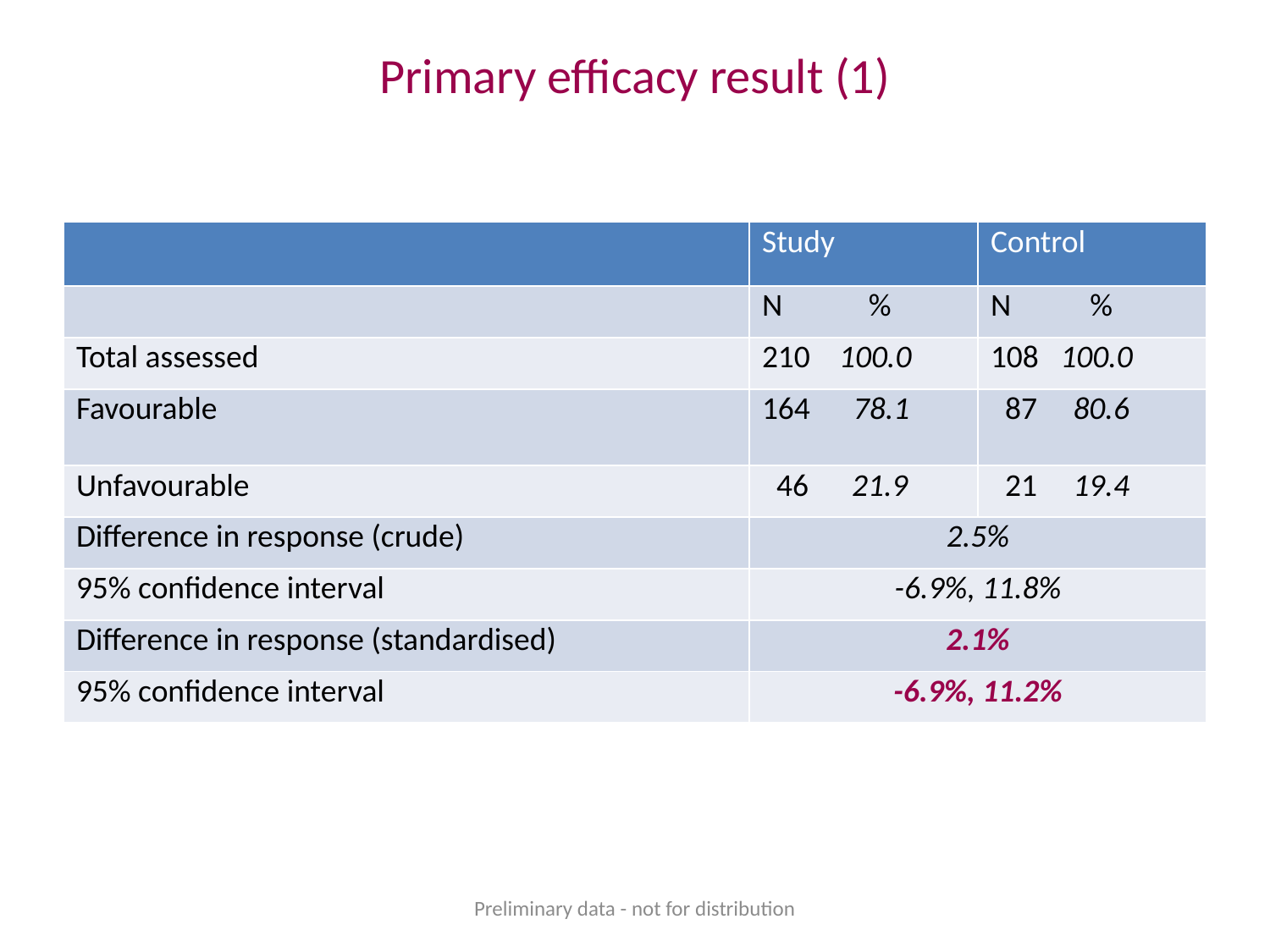

# Primary efficacy result (1)
|  | Study | Control |
| --- | --- | --- |
|  | N % | N % |
| Total assessed | 100.0 | 108 100.0 |
| Favourable | 164 78.1 | 87 80.6 |
| Unfavourable | 46 21.9 | 21 19.4 |
| Difference in response (crude) | 2.5% |  |
| 95% confidence interval | -6.9%, 11.8% |  |
| Difference in response (standardised) | 2.1% |  |
| 95% confidence interval | -6.9%, 11.2% |  |
Preliminary data - not for distribution